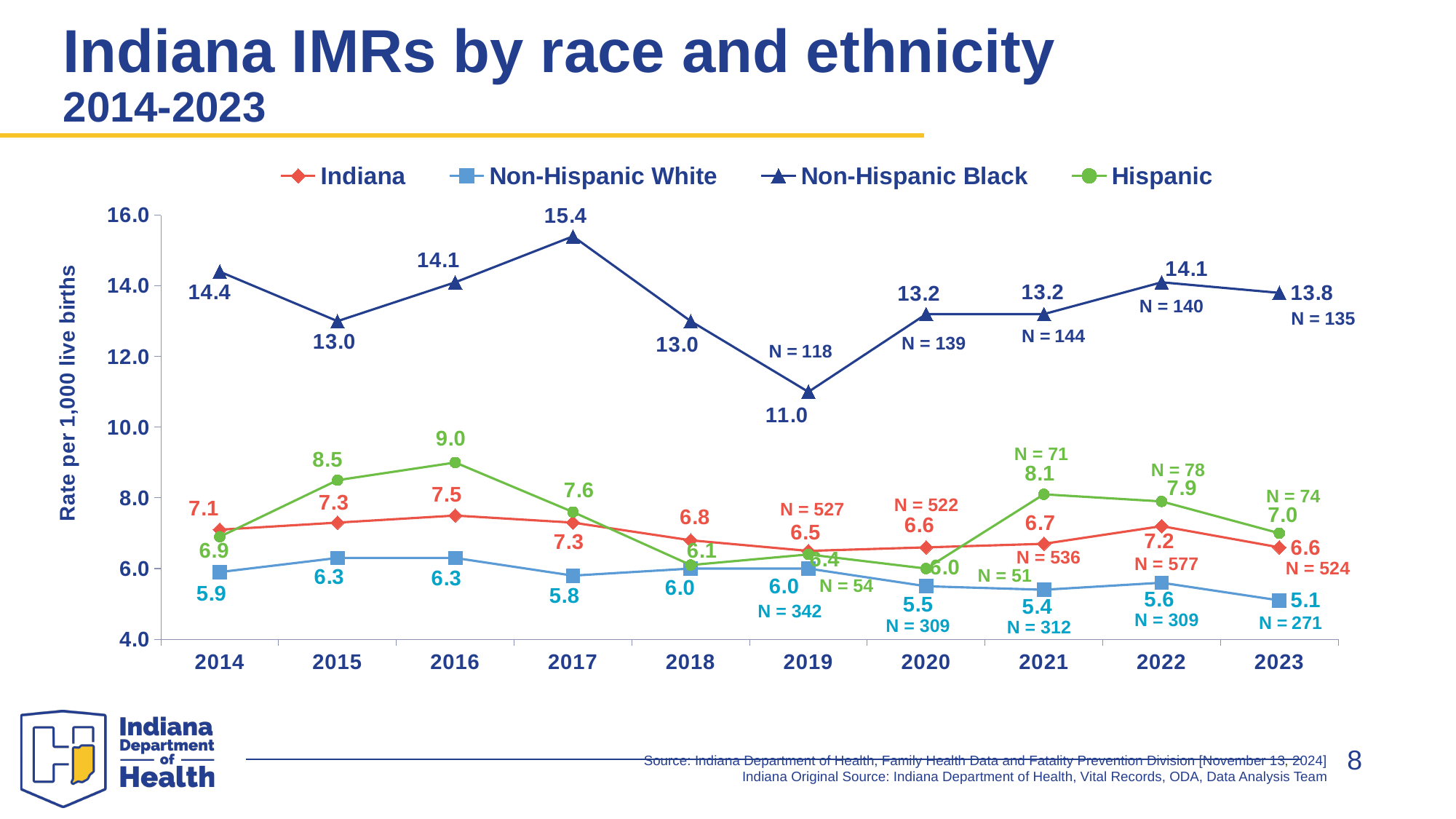

# Indiana IMRs by race and ethnicity 2014-2023

### Chart

| Category | Indiana | Non-Hispanic White | Non-Hispanic Black | Hispanic |
|---|---|---|---|---|
| 2014 | 7.1 | 5.9 | 14.4 | 6.9 |
| 2015 | 7.3 | 6.3 | 13.0 | 8.5 |
| 2016 | 7.5 | 6.3 | 14.1 | 9.0 |
| 2017 | 7.3 | 5.8 | 15.4 | 7.6 |
| 2018 | 6.8 | 6.0 | 13.0 | 6.1 |
| 2019 | 6.5 | 6.0 | 11.0 | 6.4 |
| 2020 | 6.6 | 5.5 | 13.2 | 6.0 |
| 2021 | 6.7 | 5.4 | 13.2 | 8.1 |
| 2022 | 7.2 | 5.6 | 14.1 | 7.9 |
| 2023 | 6.6 | 5.1 | 13.8 | 7.0 |
N = 140
N = 135
N = 139
N = 71
N = 78
N = 74
N = 522
N = 527
N = 536
N = 577
N = 524
N = 51
N = 54
N = 342
N = 309
N = 309
N = 312
8
Source: Indiana Department of Health, Family Health Data and Fatality Prevention Division [November 13, 2024]
Indiana Original Source: Indiana Department of Health, Vital Records, ODA, Data Analysis Team